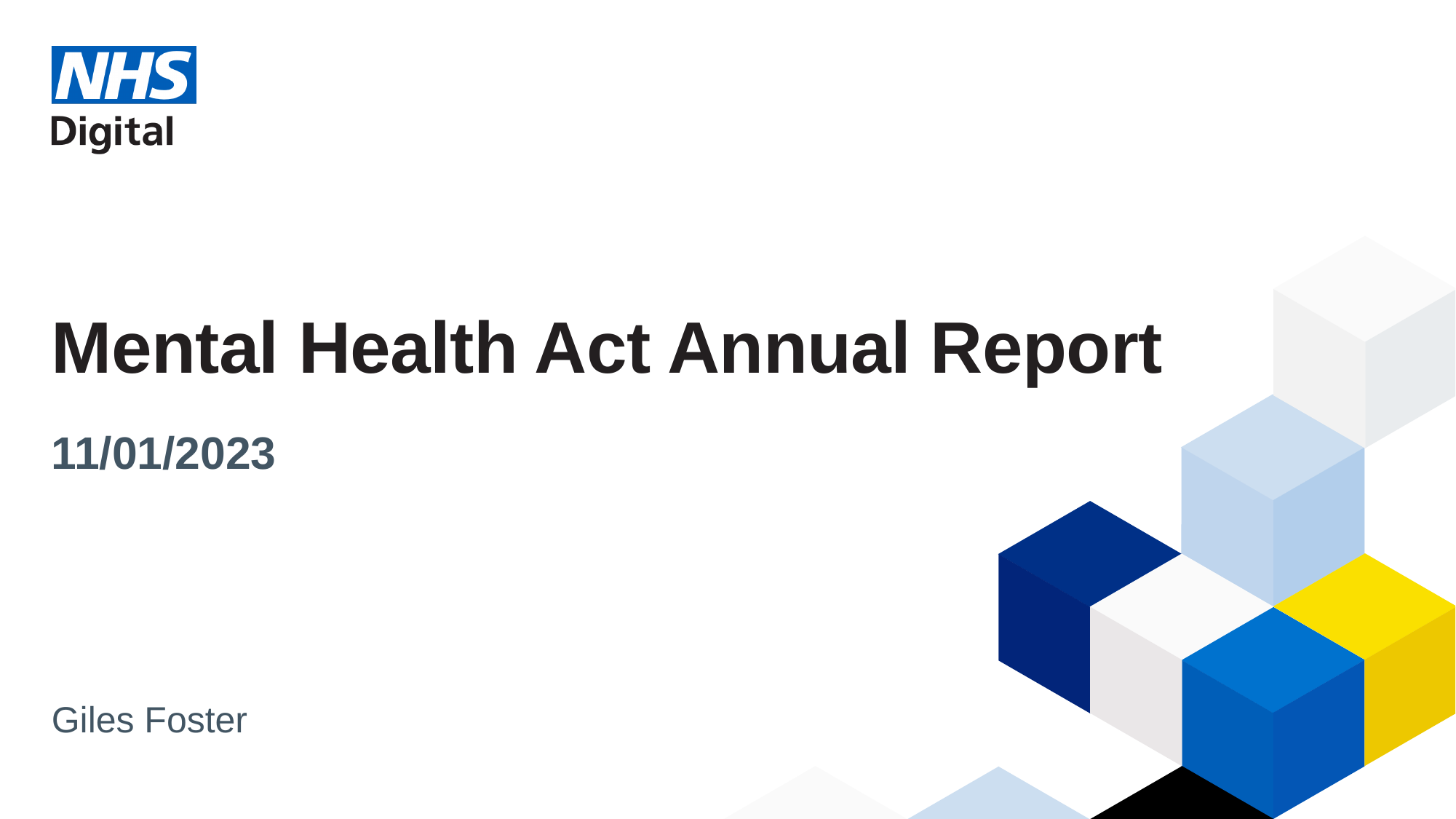

# Mental Health Act Annual Report
11/01/2023
Giles Foster